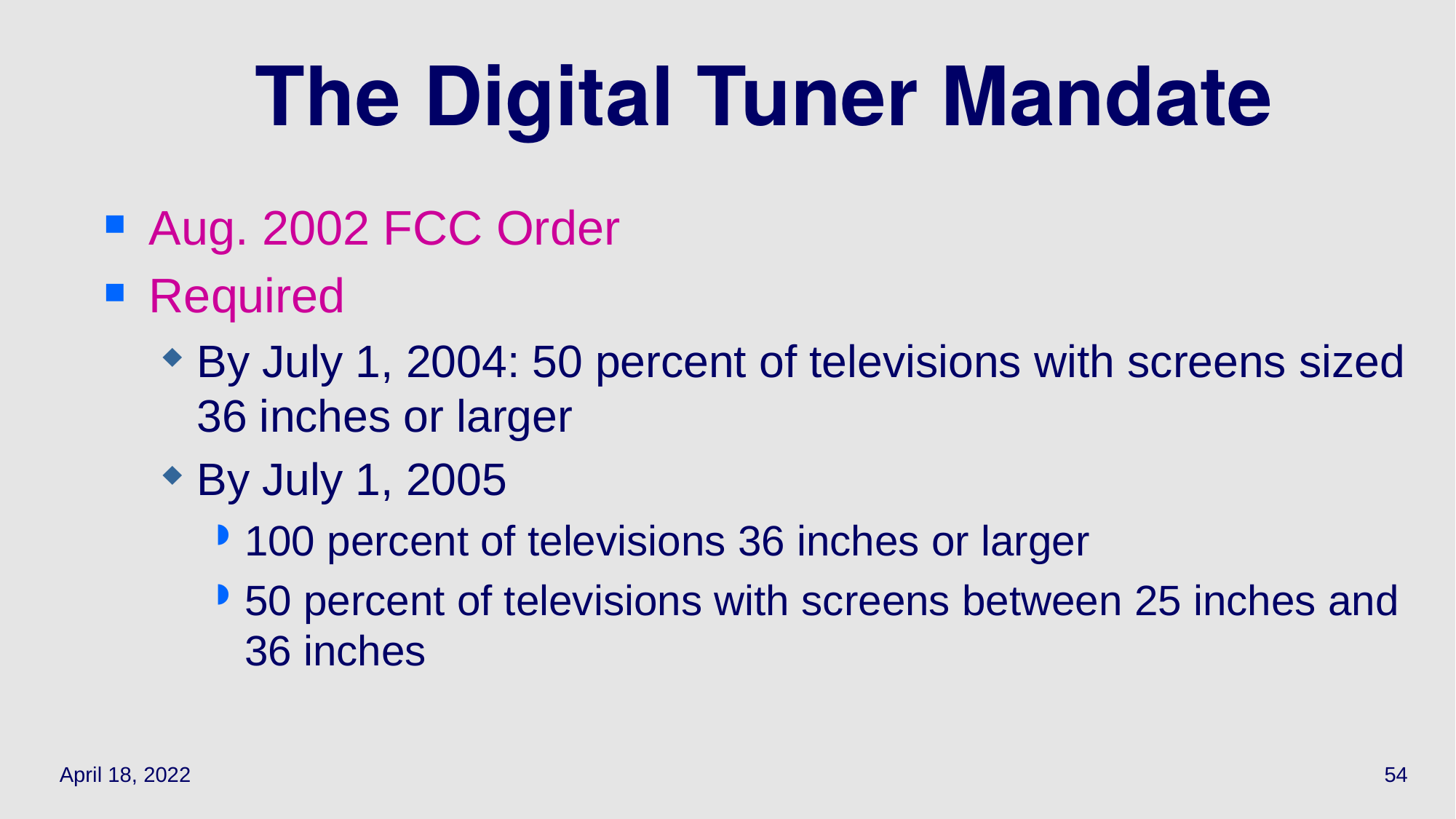

54
# The Digital Tuner Mandate
Aug. 2002 FCC Order
Required
By July 1, 2004: 50 percent of televisions with screens sized 36 inches or larger
By July 1, 2005
100 percent of televisions 36 inches or larger
50 percent of televisions with screens between 25 inches and 36 inches

April 18, 2022